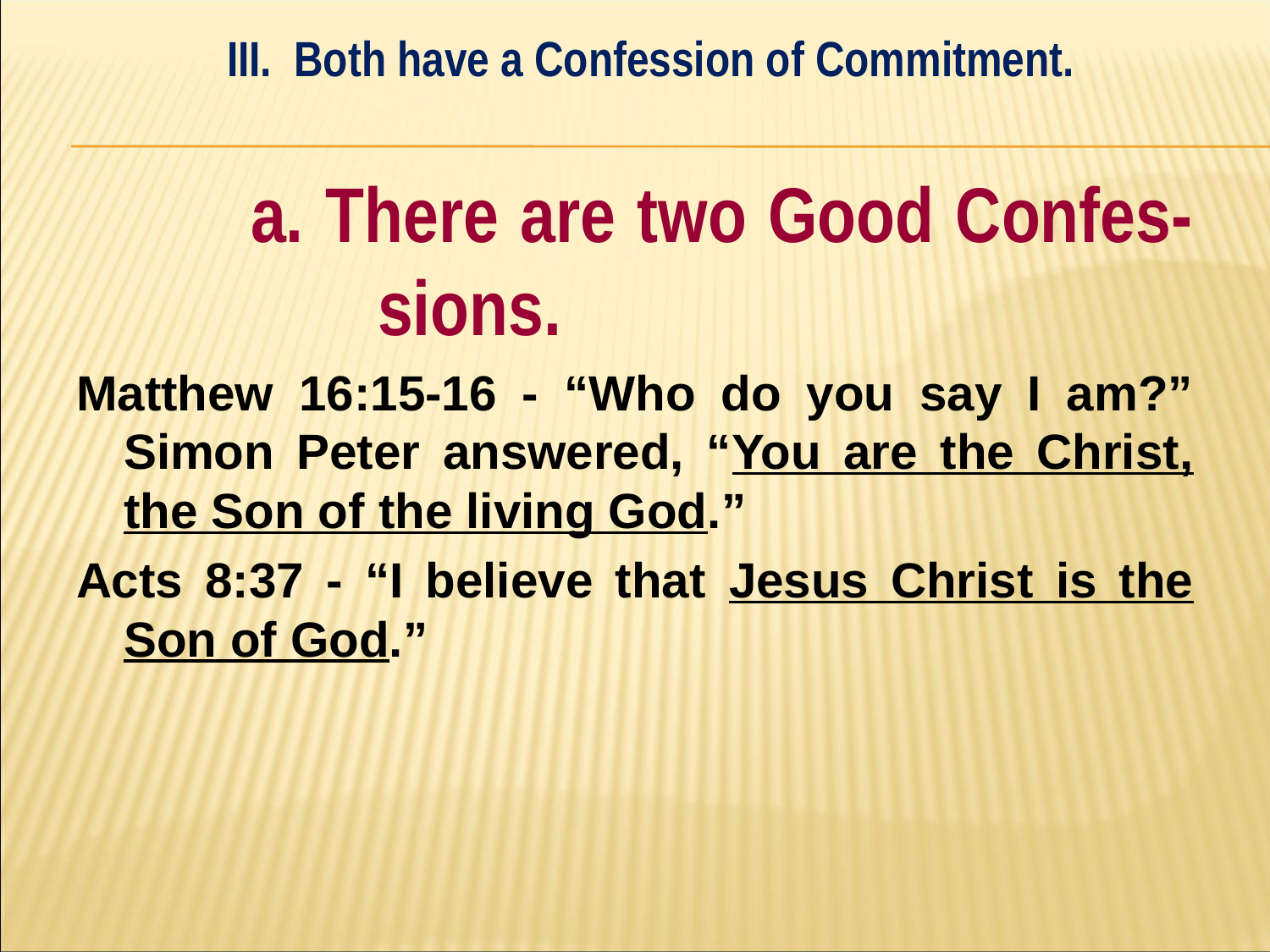

III.  Both have a Confession of Commitment.
#
		a. There are two Good Confes-		sions.
Matthew 16:15-16 - “Who do you say I am?” Simon Peter answered, “You are the Christ, the Son of the living God.”
Acts 8:37 - “I believe that Jesus Christ is the Son of God.”